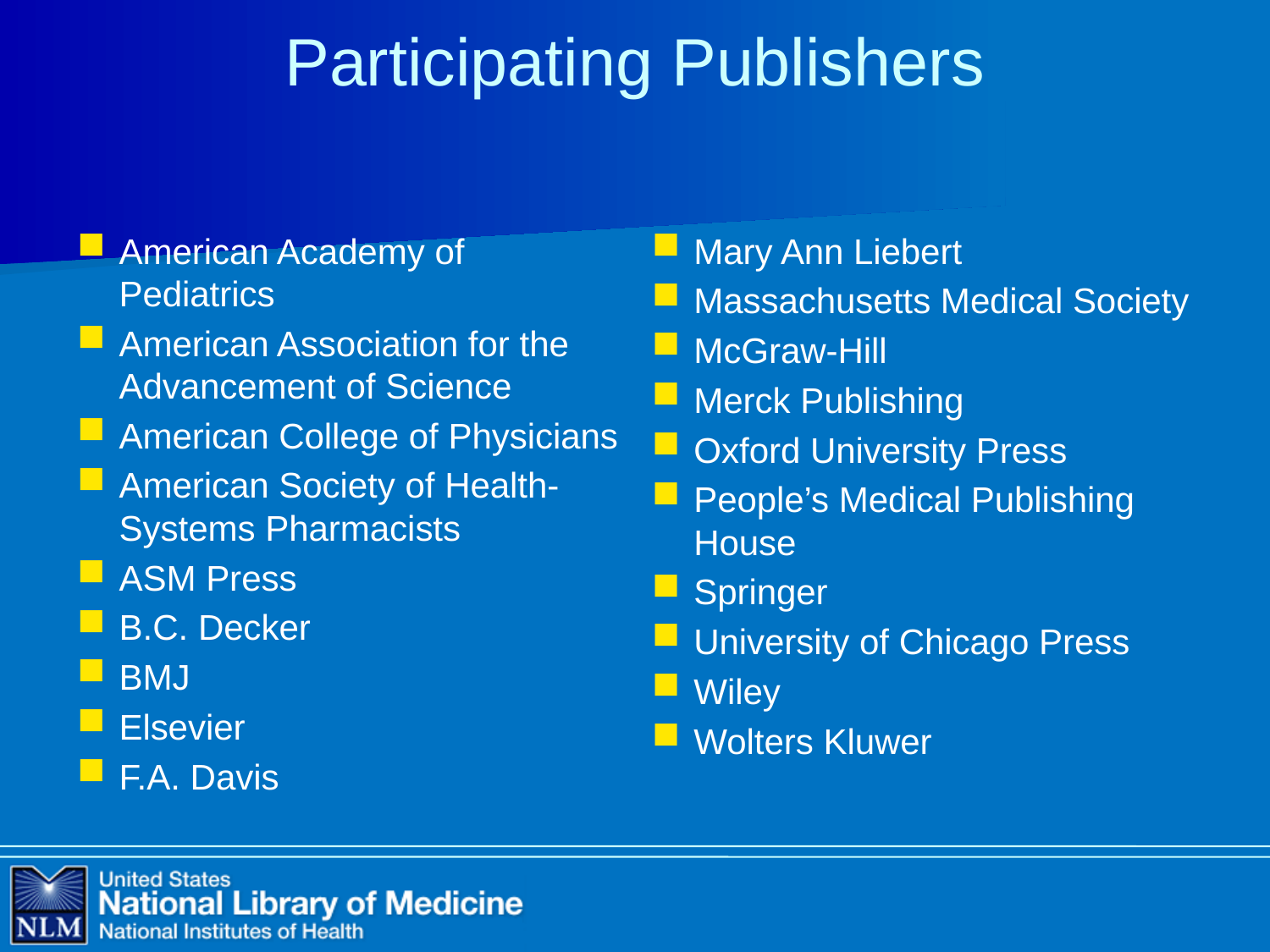

# Participating Publishers
American Academy of Pediatrics
American Association for the Advancement of Science
American College of Physicians
American Society of Health-Systems Pharmacists
ASM Press
B.C. Decker
BMJ
Elsevier
F.A. Davis
Mary Ann Liebert
Massachusetts Medical Society
McGraw-Hill
Merck Publishing
Oxford University Press
People’s Medical Publishing House
Springer
University of Chicago Press
Wiley
Wolters Kluwer